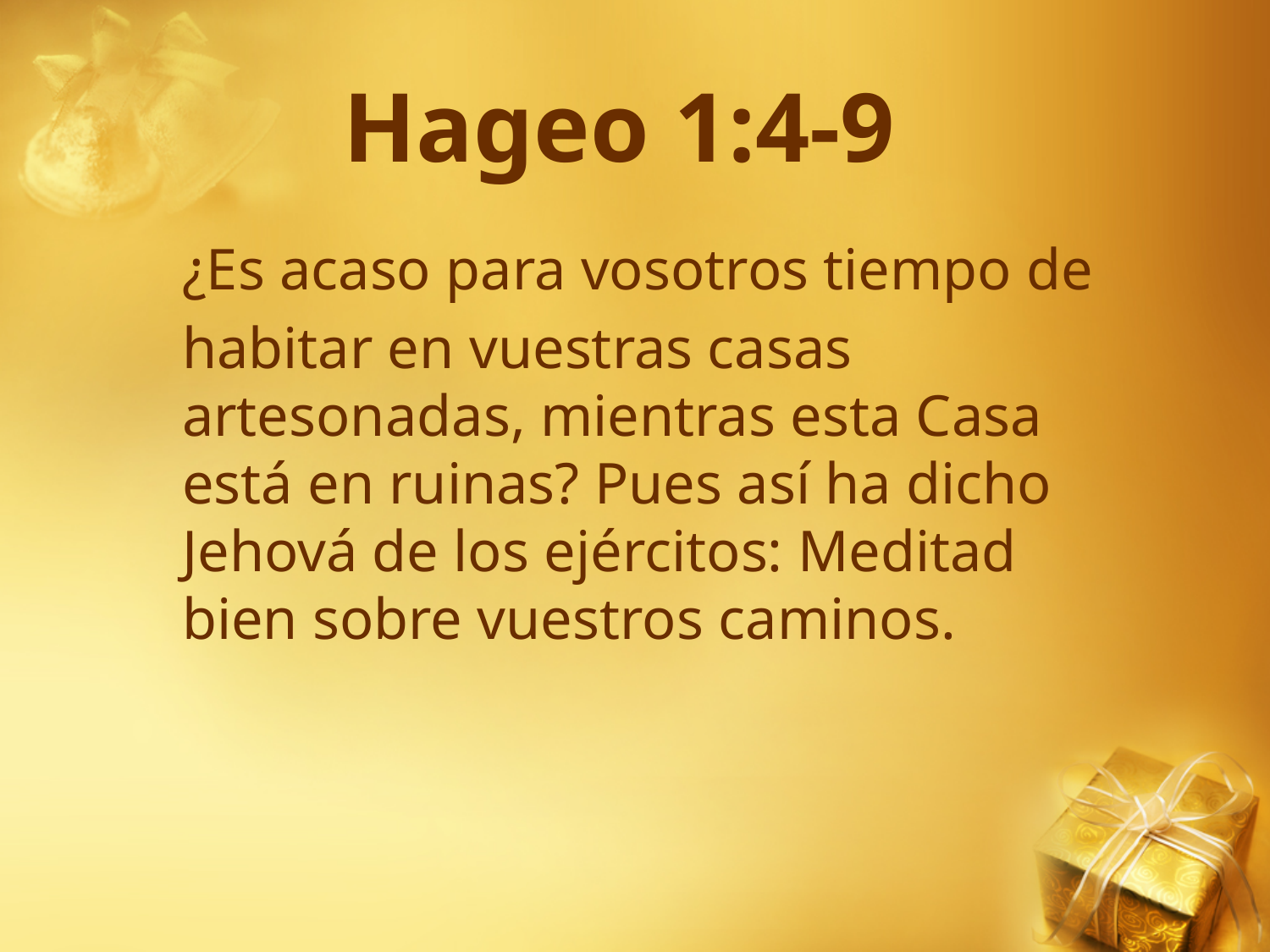

# Hageo 1:4-9

¿Es acaso para vosotros tiempo de
habitar en vuestras casas artesonadas, mientras esta Casa está en ruinas? Pues así ha dicho Jehová de los ejércitos: Meditad bien sobre vuestros caminos.